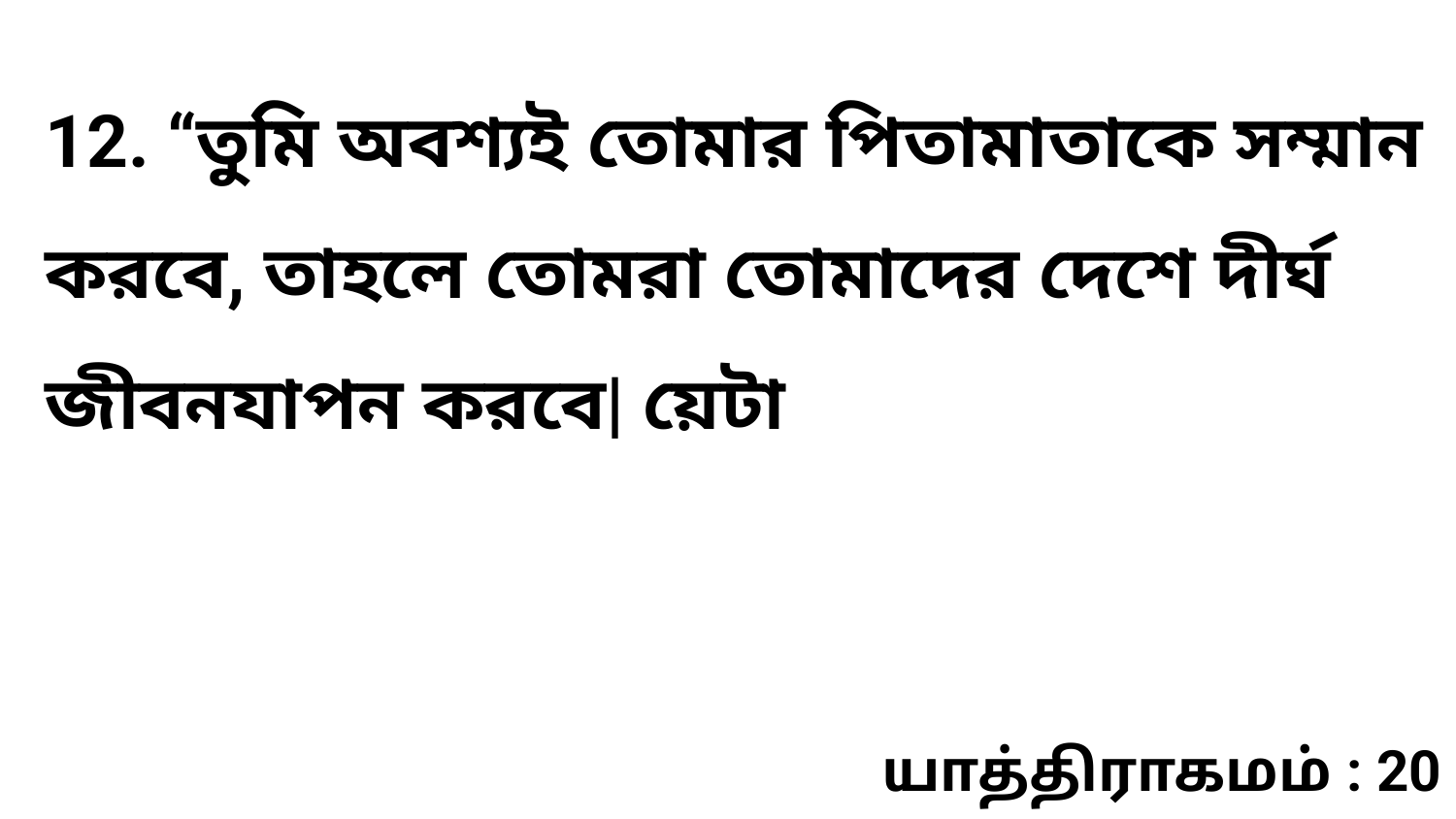

12. “তুমি অবশ্যই তোমার পিতামাতাকে সম্মান করবে, তাহলে তোমরা তোমাদের দেশে দীর্ঘ জীবনযাপন করবে| য়েটা
யாத்திராகமம் : 20